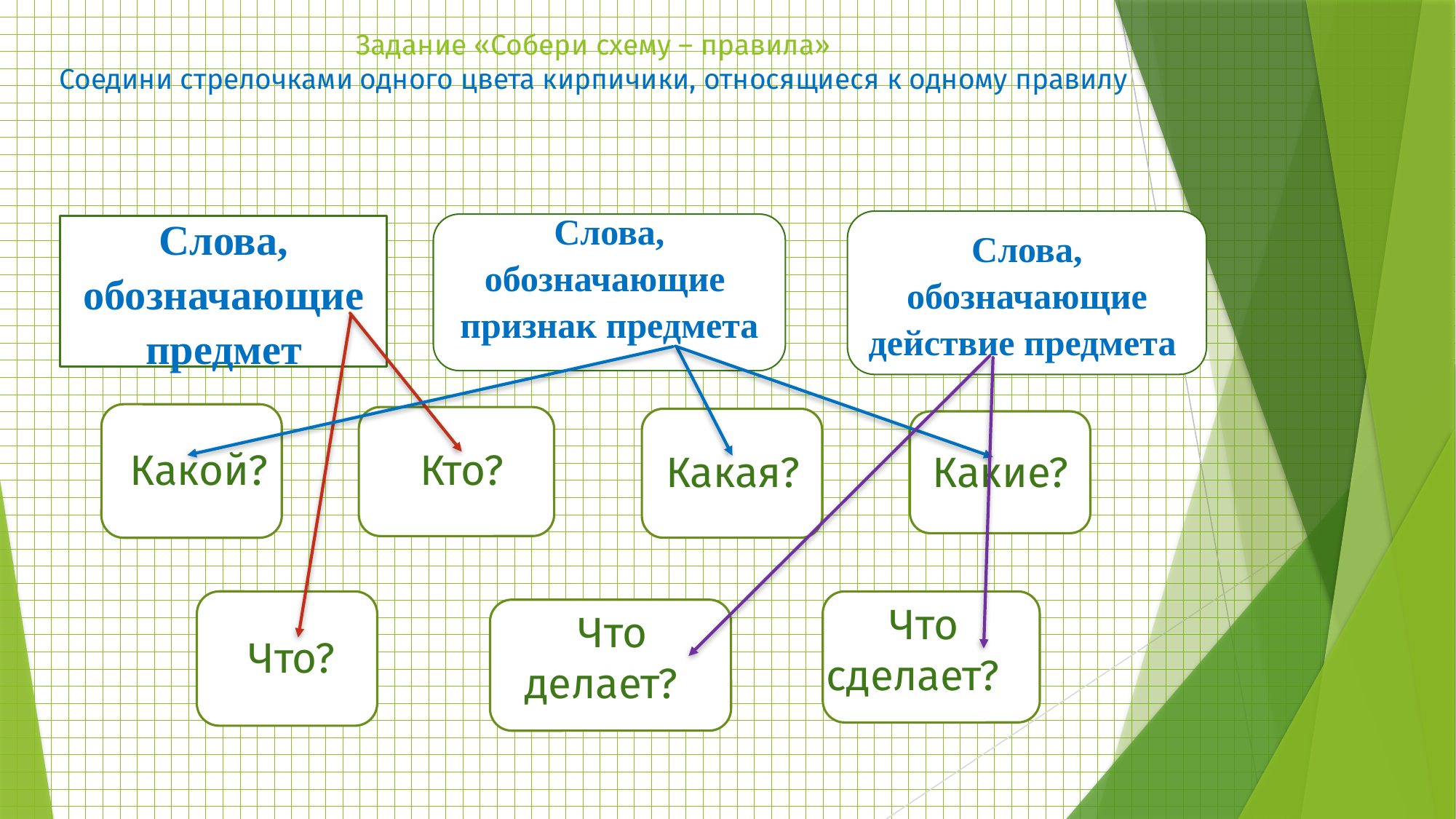

# Задание «Собери схему – правила» Соедини стрелочками одного цвета кирпичики, относящиеся к одному правилу
Слова, обозначающие действие предмета
Слова, обозначающие  признак предмета

Слова, обозначающие предмет
Какой?
Какой?
Какой?
Какой?
Кто?
Какой?
Какая?
Какие?
Какой?
   Что
сделает?
Какой?
Какой?
   Что
делает?
Что?